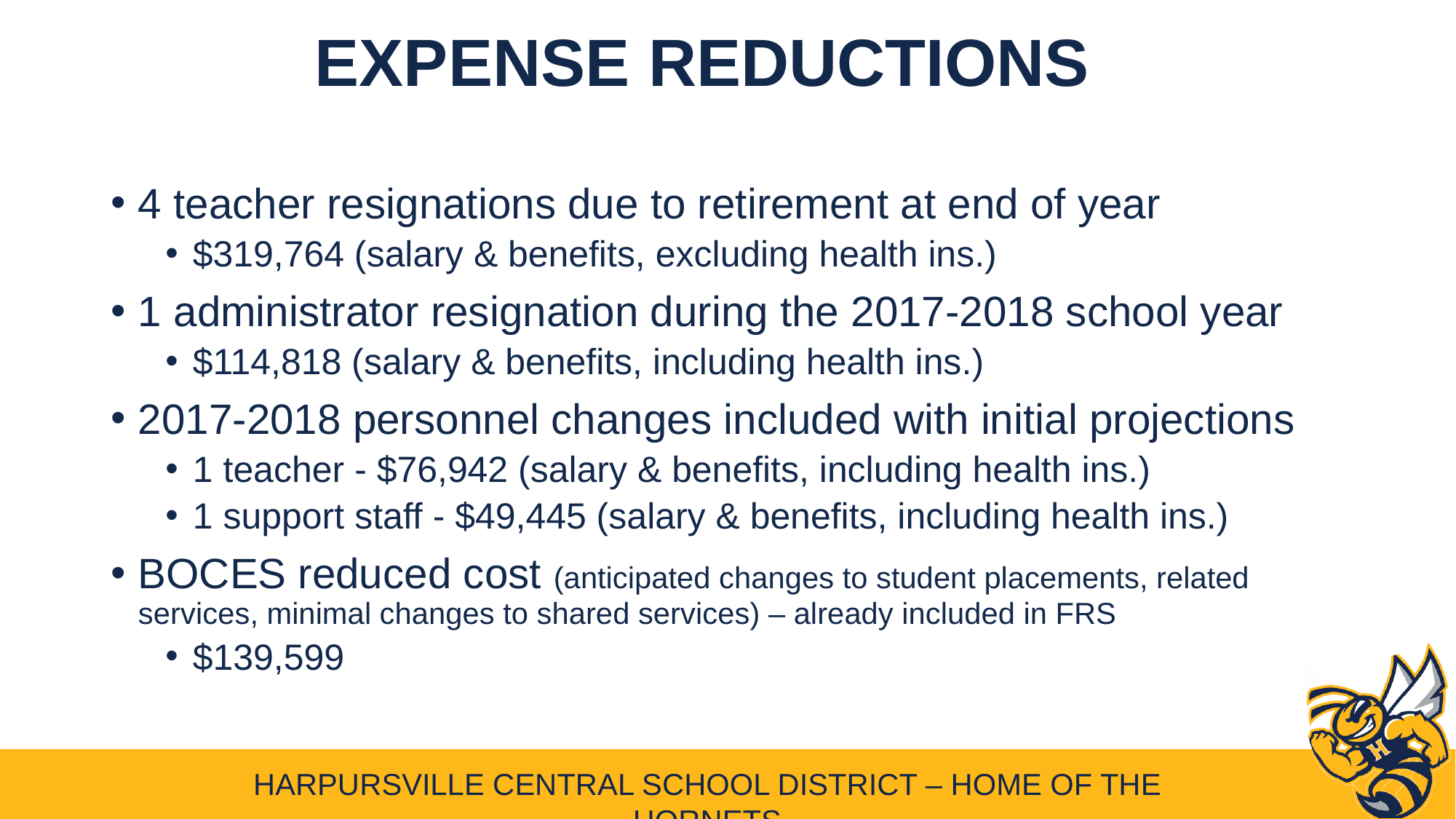

# expense reductions
4 teacher resignations due to retirement at end of year
$319,764 (salary & benefits, excluding health ins.)
1 administrator resignation during the 2017-2018 school year
$114,818 (salary & benefits, including health ins.)
2017-2018 personnel changes included with initial projections
1 teacher - $76,942 (salary & benefits, including health ins.)
1 support staff - $49,445 (salary & benefits, including health ins.)
BOCES reduced cost (anticipated changes to student placements, related services, minimal changes to shared services) – already included in FRS
$139,599